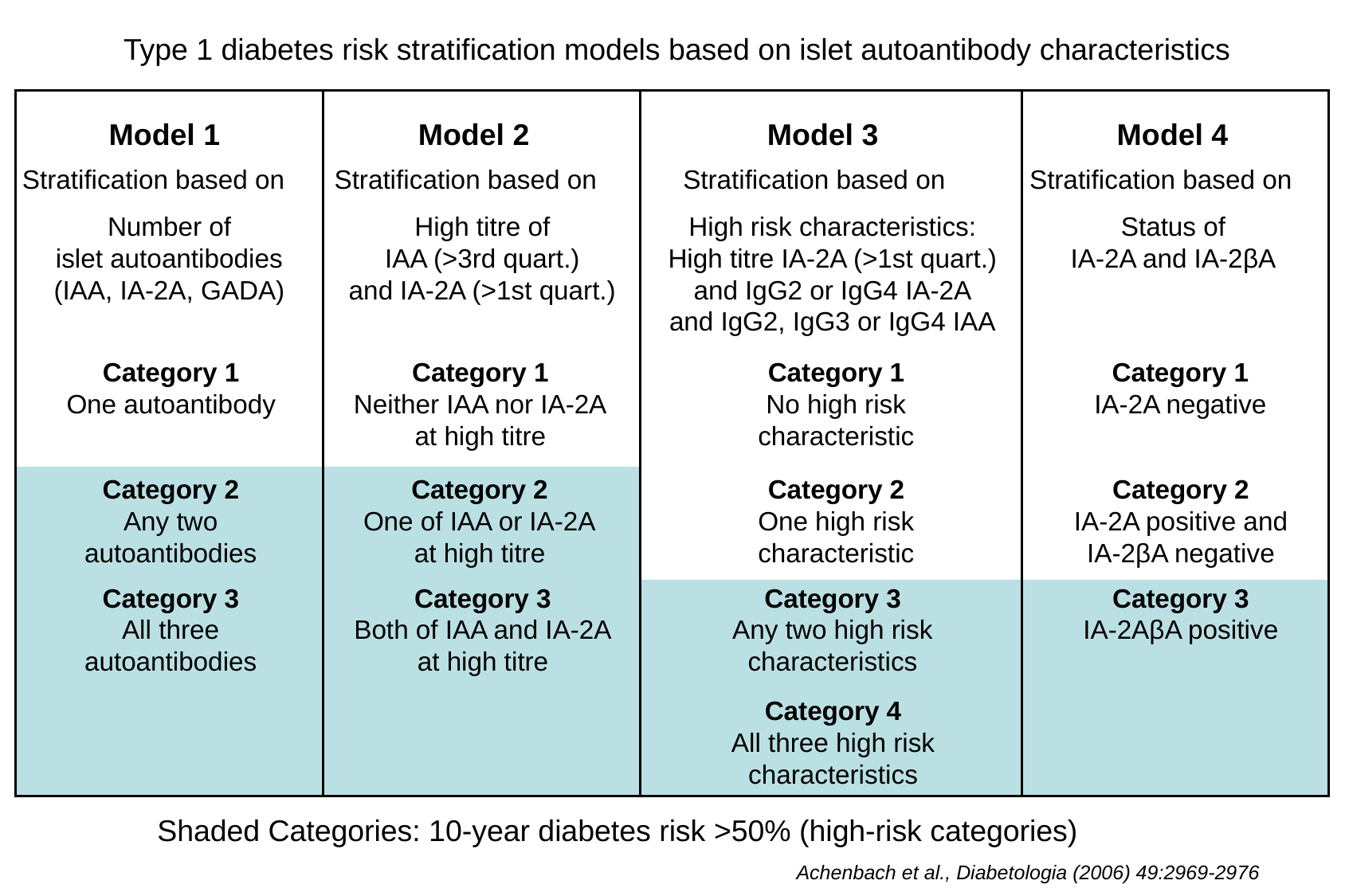

Type 1 diabetes risk stratification models based on islet autoantibody characteristics

Model 1
Model 2
Model 3
Model 4
Stratification based on
Stratification based on
Stratification based on
Stratification based on
Number of
islet autoantibodies
(IAA, IA-2A, GADA)
High titre of
IAA (>3rd quart.)
and IA-2A (>1st quart.)
High risk characteristics:
High titre IA-2A (>1st quart.)
and IgG2 or IgG4 IA-2A
and IgG2, IgG3 or IgG4 IAA
Status of
IA-2A and IA-2βA
Category 1
One autoantibody
Category 1
Neither IAA nor IA-2A
at high titre
Category 1
No high risk
characteristic
Category 1
IA-2A negative

Category 2
Any two
autoantibodies

Category 2
One of IAA or IA-2A
at high titre
Category 2
One high risk
characteristic
Category 2
IA-2A positive and
IA-2βA negative
Category 3
All three
autoantibodies
Category 3
Both of IAA and IA-2A
at high titre
Category 3
Any two high risk
characteristics
Category 3
IA-2AβA positive

Category 4
All three high risk
characteristics
Shaded Categories: 10-year diabetes risk >50% (high-risk categories)
Achenbach et al., Diabetologia (2006) 49:2969-2976